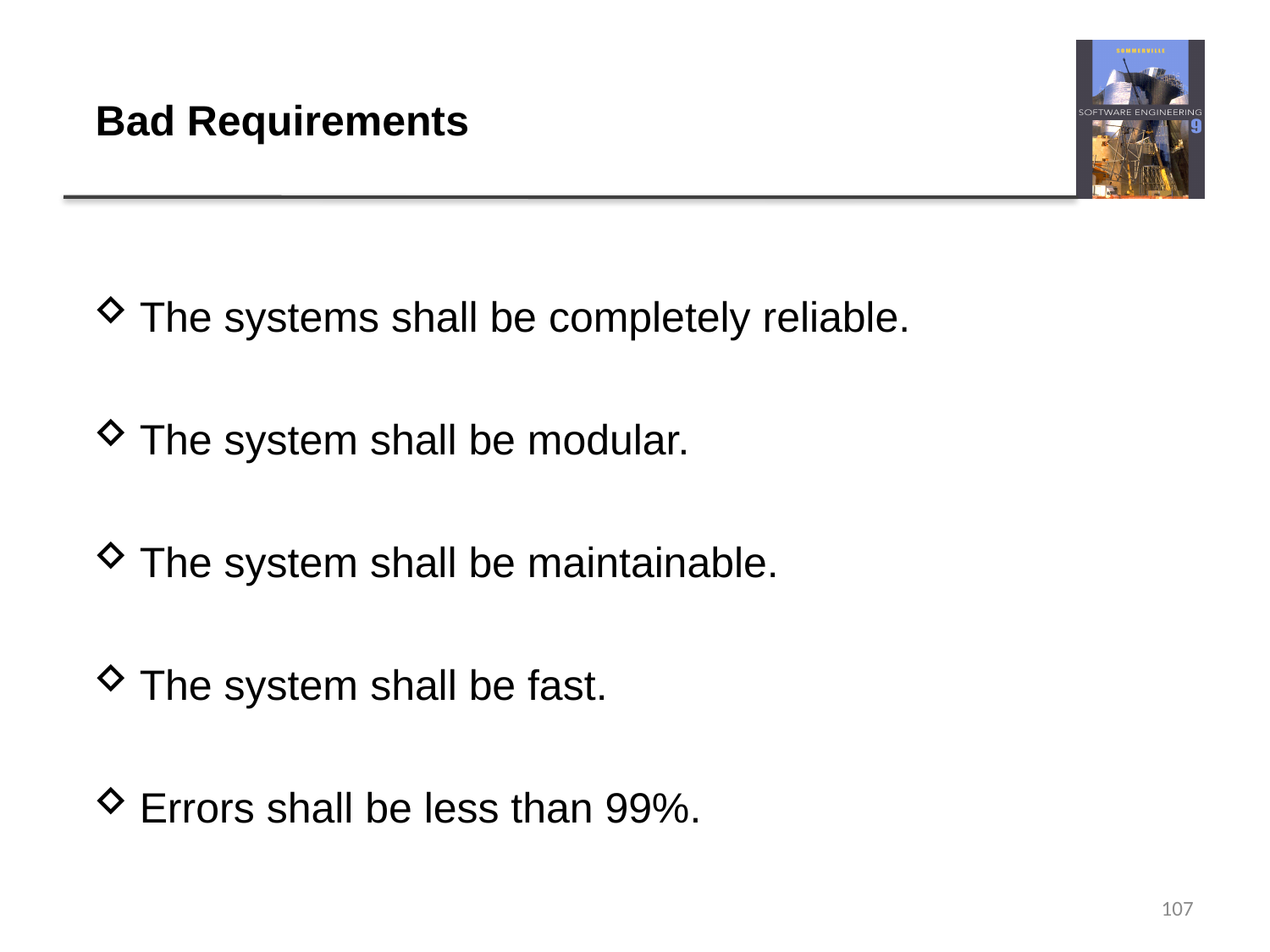

# Bad Requirements
The systems shall be completely reliable.
The system shall be modular.
The system shall be maintainable.
The system shall be fast.
Errors shall be less than 99%.
107